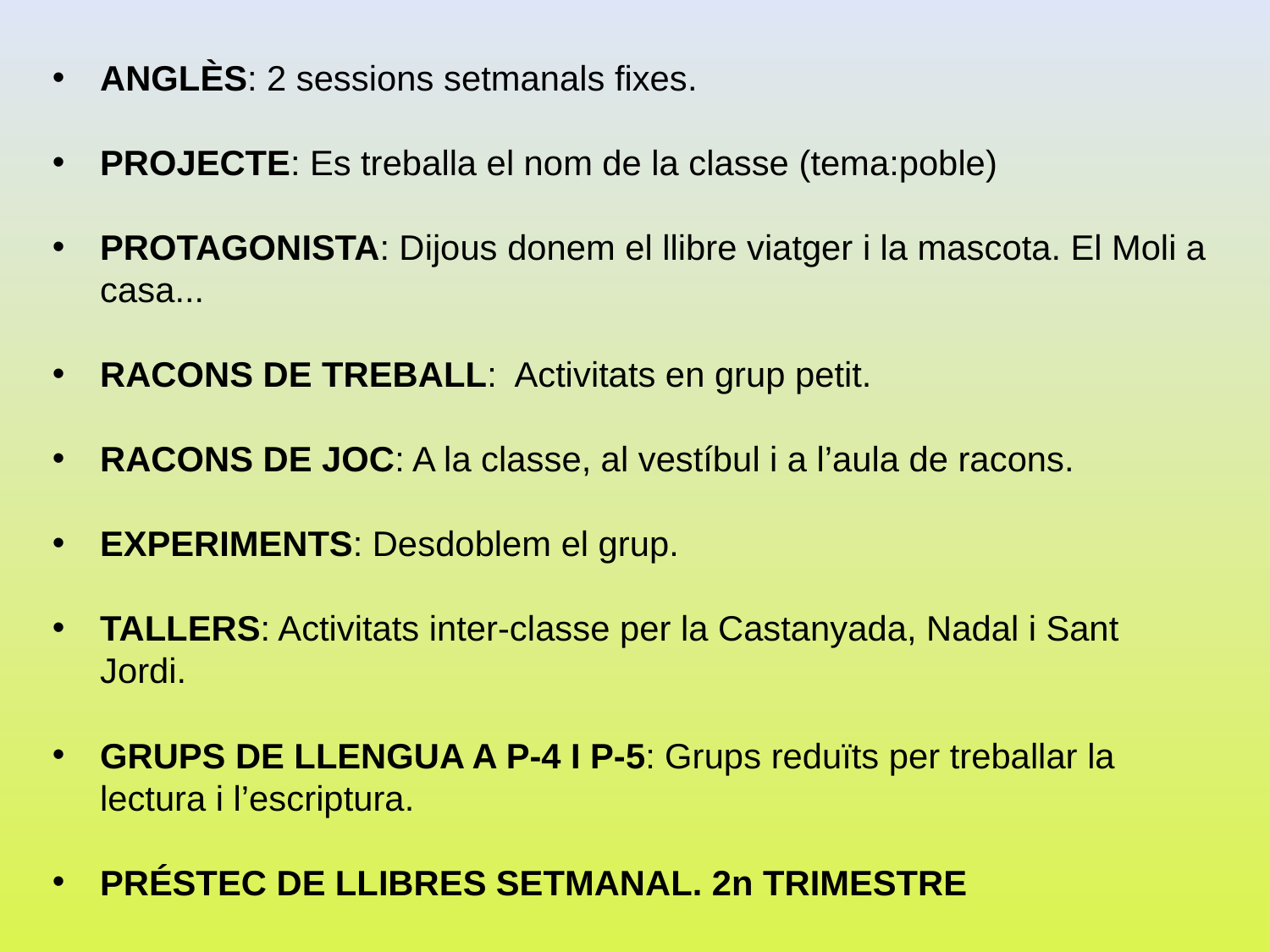

ANGLÈS: 2 sessions setmanals fixes.

PROJECTE: Es treballa el nom de la classe (tema:poble)

PROTAGONISTA: Dijous donem el llibre viatger i la mascota. El Moli a casa...

RACONS DE TREBALL:  Activitats en grup petit.

RACONS DE JOC: A la classe, al vestíbul i a l’aula de racons.

EXPERIMENTS: Desdoblem el grup.

TALLERS: Activitats inter-classe per la Castanyada, Nadal i Sant Jordi.

GRUPS DE LLENGUA A P-4 I P-5: Grups reduïts per treballar la lectura i l’escriptura.

PRÉSTEC DE LLIBRES SETMANAL. 2n TRIMESTRE